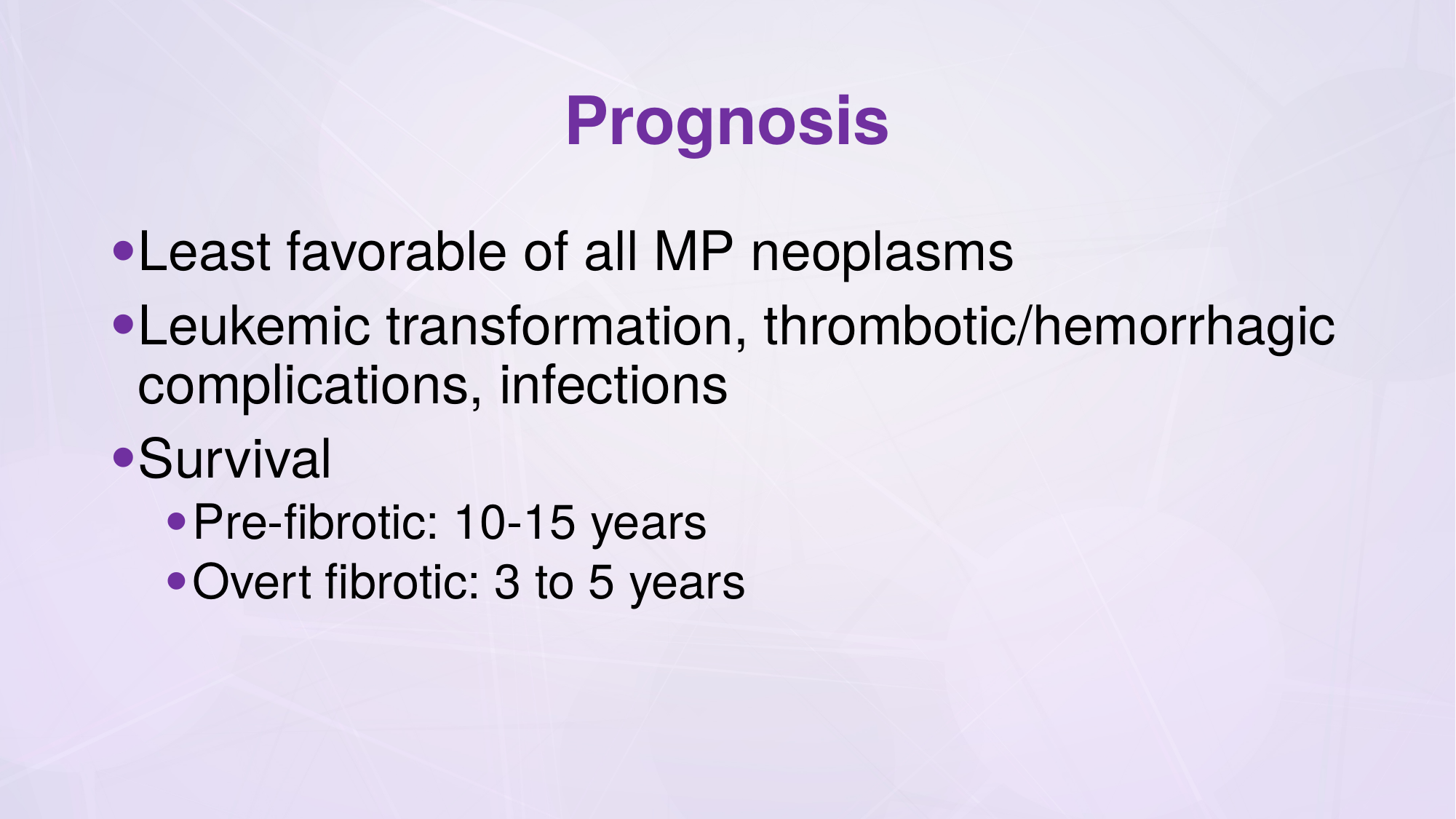

# Prognosis
Least favorable of all MP neoplasms
Leukemic transformation, thrombotic/hemorrhagic complications, infections
Survival
Pre-fibrotic: 10-15 years
Overt fibrotic: 3 to 5 years